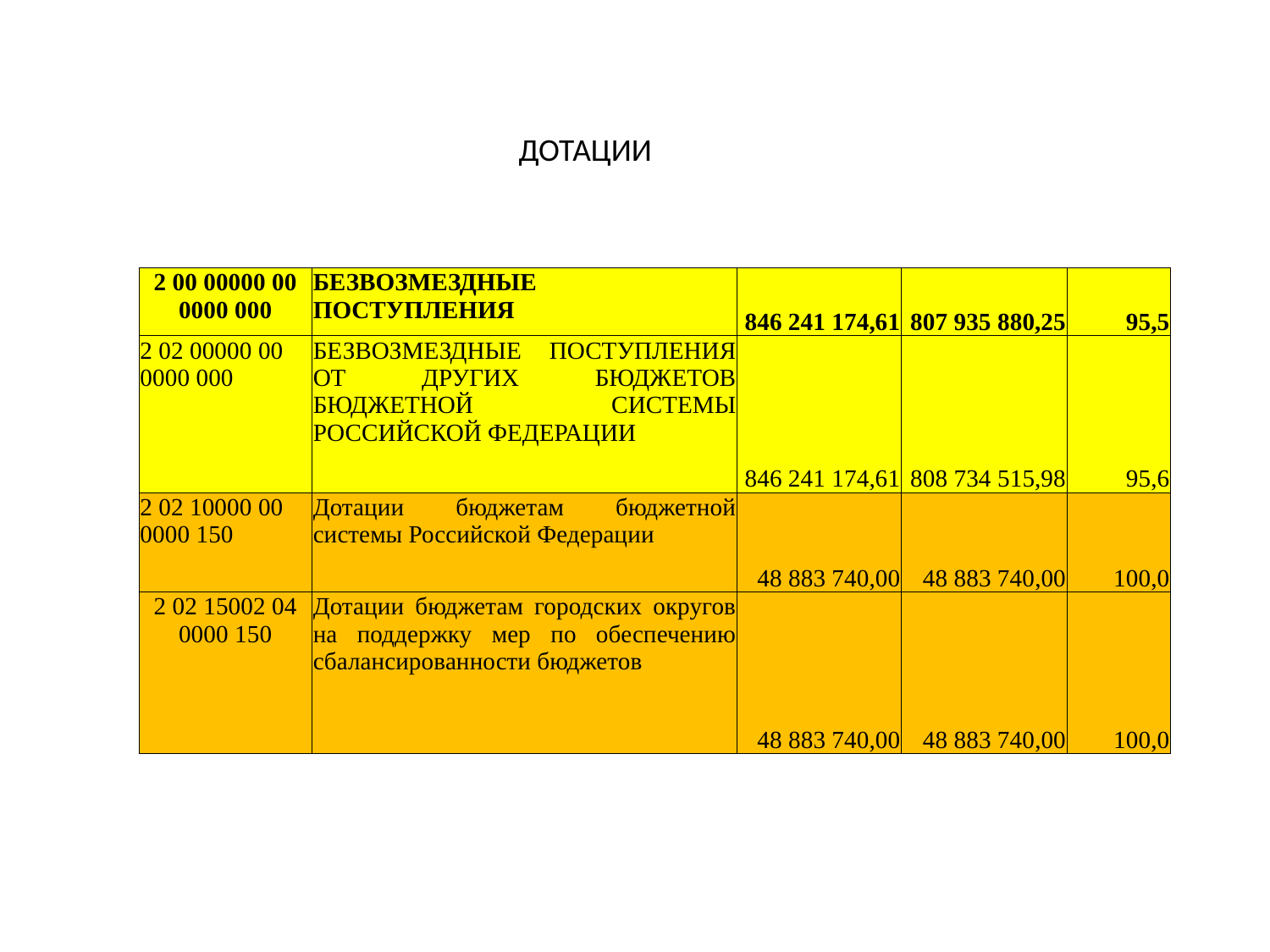

ДОТАЦИИ
| 2 00 00000 00 0000 000 | БЕЗВОЗМЕЗДНЫЕ ПОСТУПЛЕНИЯ | 846 241 174,61 | 807 935 880,25 | 95,5 |
| --- | --- | --- | --- | --- |
| 2 02 00000 00 0000 000 | БЕЗВОЗМЕЗДНЫЕ ПОСТУПЛЕНИЯ ОТ ДРУГИХ БЮДЖЕТОВ БЮДЖЕТНОЙ СИСТЕМЫ РОССИЙСКОЙ ФЕДЕРАЦИИ | 846 241 174,61 | 808 734 515,98 | 95,6 |
| 2 02 10000 00 0000 150 | Дотации бюджетам бюджетной системы Российской Федерации | 48 883 740,00 | 48 883 740,00 | 100,0 |
| 2 02 15002 04 0000 150 | Дотации бюджетам городских округов на поддержку мер по обеспечению сбалансированности бюджетов | 48 883 740,00 | 48 883 740,00 | 100,0 |